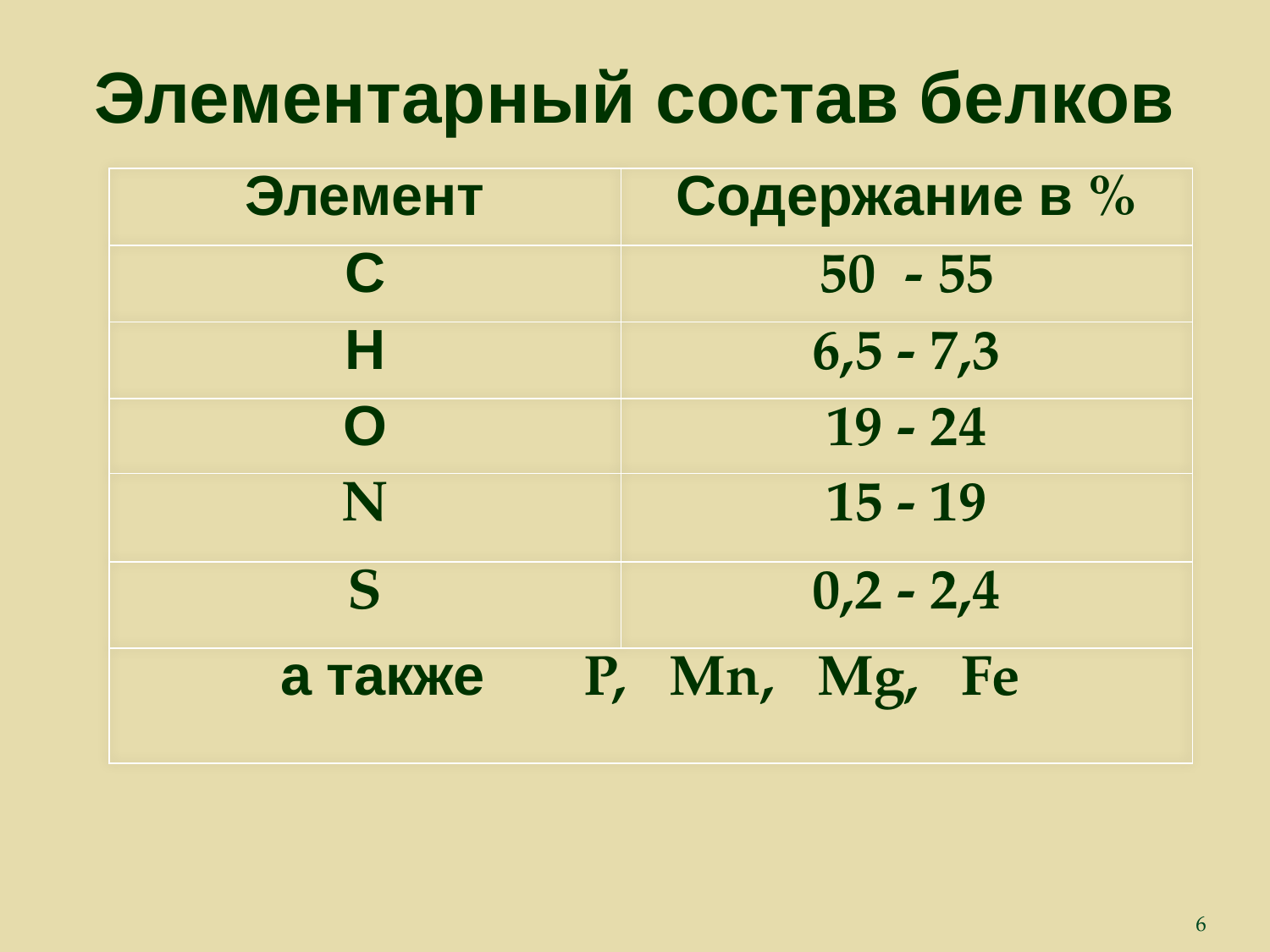

# Элементарный состав белков
| Элемент | Содержание в % |
| --- | --- |
| С | 50 - 55 |
| Н | 6,5 - 7,3 |
| О | 19 - 24 |
| N | 15 - 19 |
| S | 0,2 - 2,4 |
| а также P, Mn, Mg, Fe |  |
6